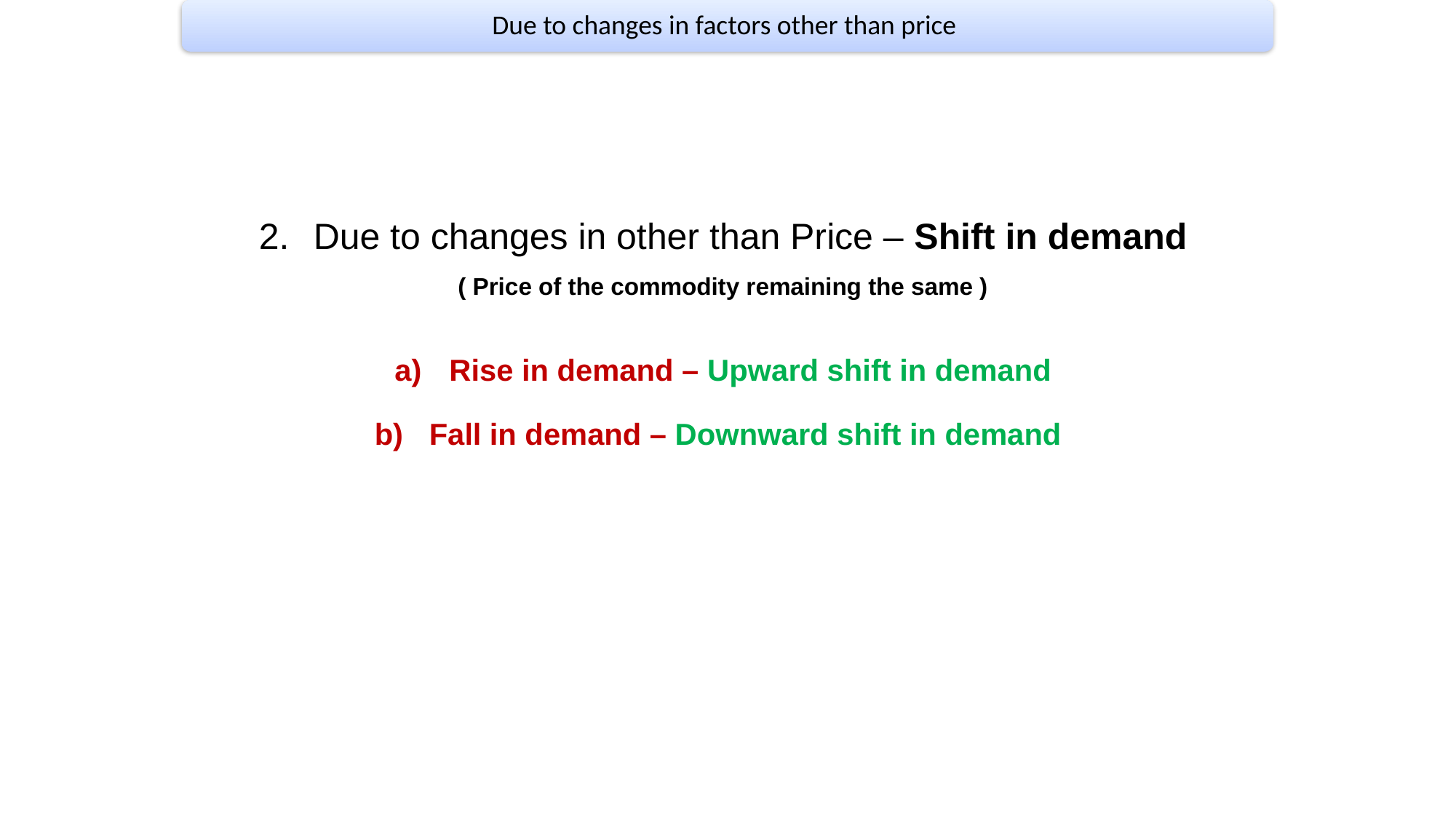

Due to changes in factors other than price

Due to changes in other than Price – Shift in demand
( Price of the commodity remaining the same )

Rise in demand – Upward shift in demand
Fall in demand – Downward shift in demand